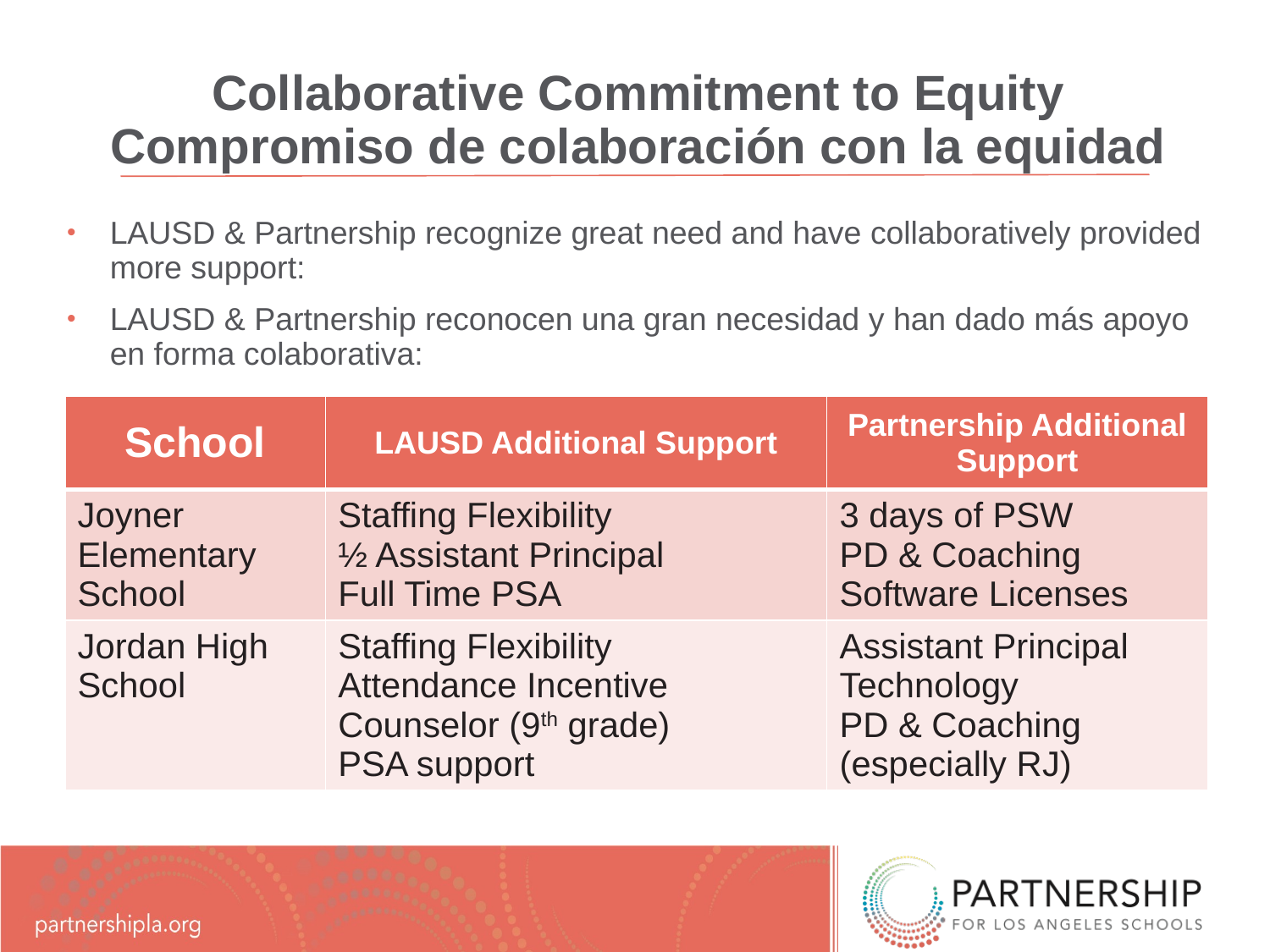

# Collaborative Commitment to Equity Compromiso de colaboración con la equidad
LAUSD & Partnership recognize great need and have collaboratively provided more support:
LAUSD & Partnership reconocen una gran necesidad y han dado más apoyo en forma colaborativa:

| School | LAUSD Additional Support | Partnership Additional Support |
| --- | --- | --- |
| Joyner Elementary School | Staffing Flexibility ½ Assistant Principal Full Time PSA | 3 days of PSW PD & Coaching Software Licenses |
| Jordan High School | Staffing Flexibility Attendance Incentive Counselor (9th grade) PSA support | Assistant Principal Technology PD & Coaching (especially RJ) |